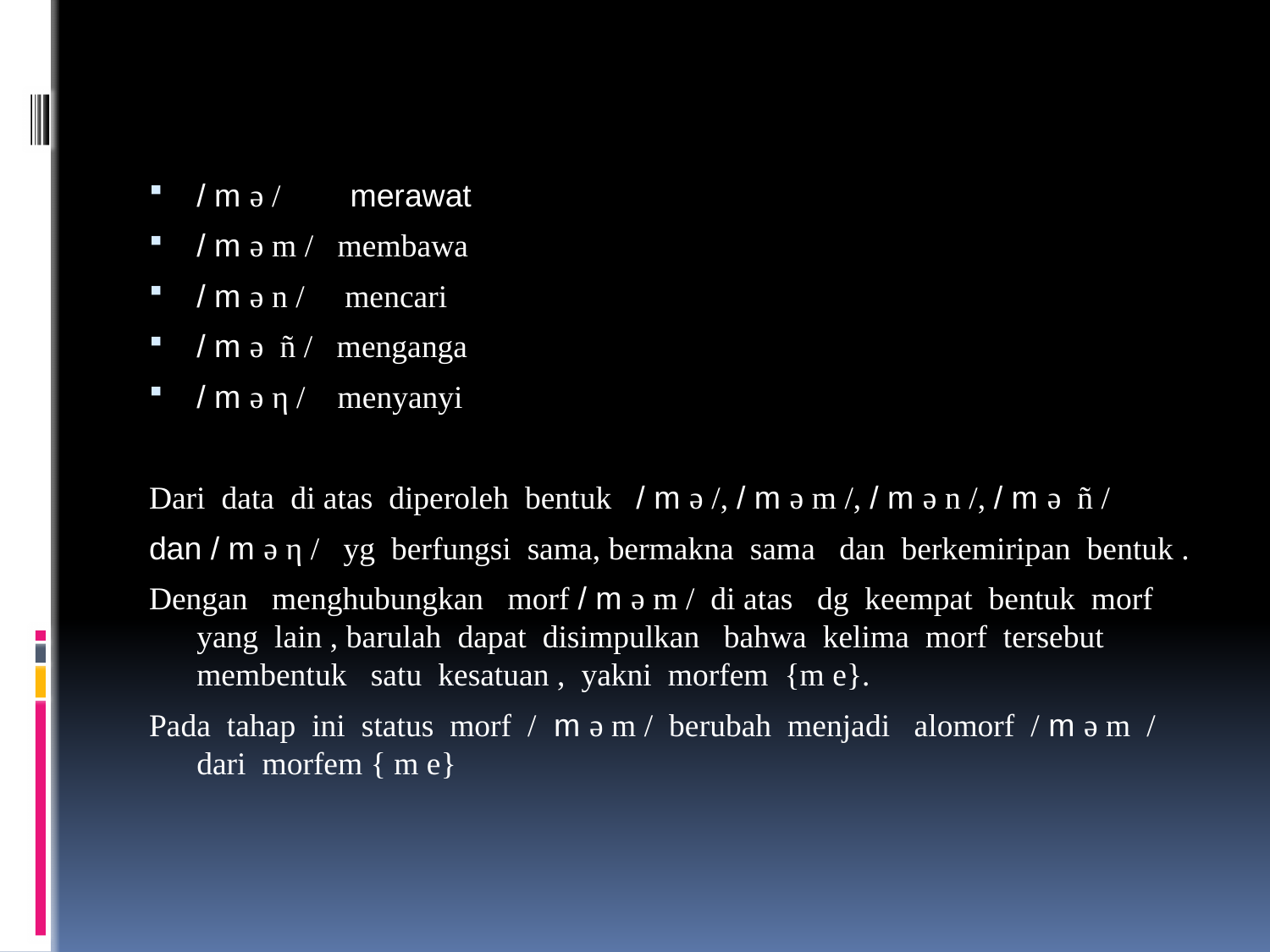

/ m ə /        merawat
/ m ə m /   membawa
/ m ə n /     mencari
/ m ə  ñ /   menganga
/ m ə η /    menyanyi

Dari  data  di atas  diperoleh  bentuk   / m ə /, / m ə m /, / m ə n /, / m ə  ñ /
dan / m ə η /   yg  berfungsi  sama, bermakna  sama   dan  berkemiripan  bentuk .
Dengan   menghubungkan   morf / m ə m /  di atas   dg  keempat  bentuk  morf  yang  lain , barulah  dapat  disimpulkan   bahwa  kelima  morf  tersebut  membentuk   satu  kesatuan ,  yakni  morfem  {m e}.
Pada  tahap  ini  status  morf  /  m ə m /  berubah  menjadi   alomorf  / m ə m  /  dari  morfem { m e}